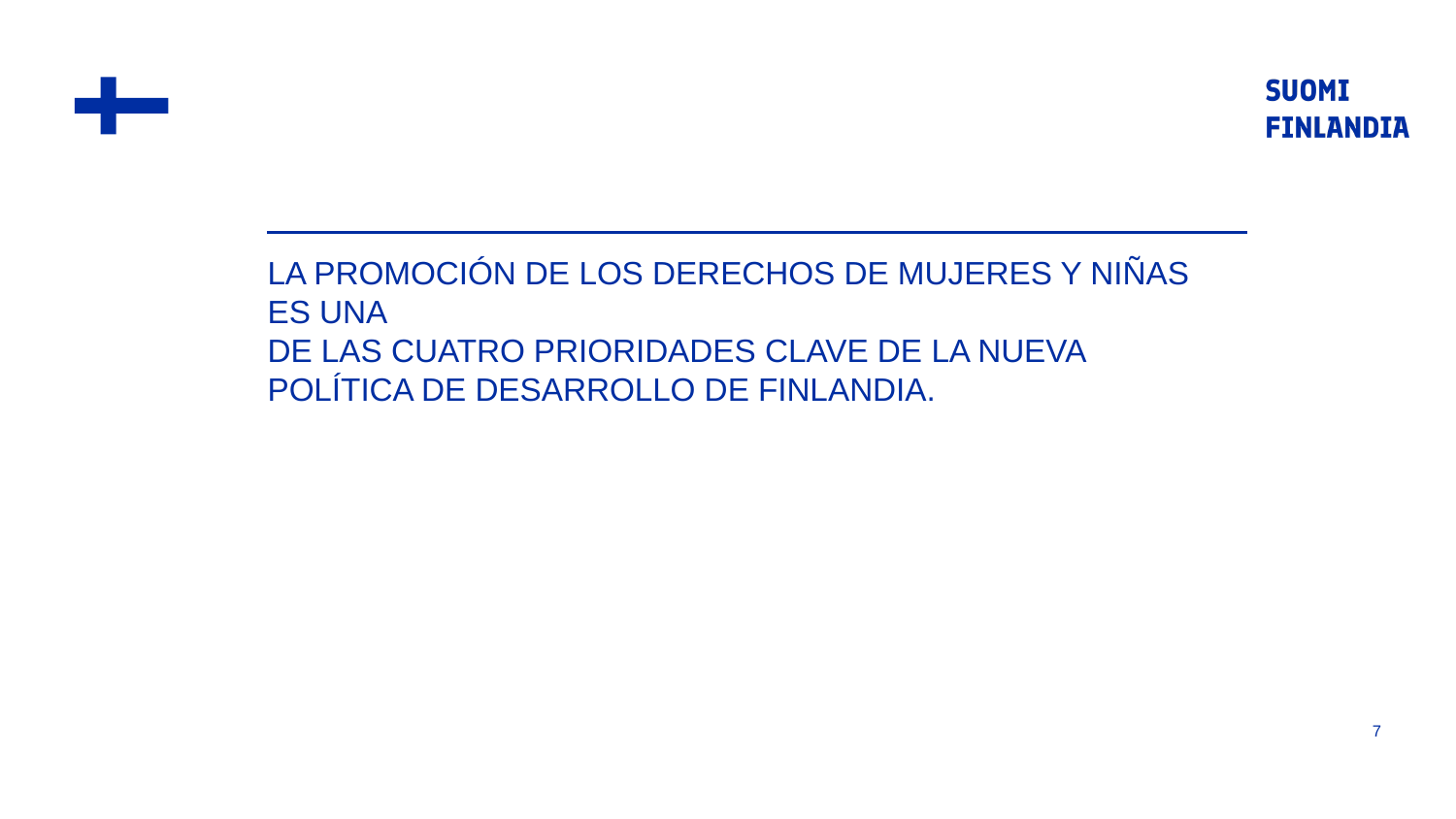

LA PROMOCIÓN DE LOS DERECHOS DE MUJERES Y NIÑAS ES UNA
DE LAS CUATRO PRIORIDADES CLAVE DE LA NUEVA POLÍTICA DE DESARROLLO DE FINLANDIA.
7